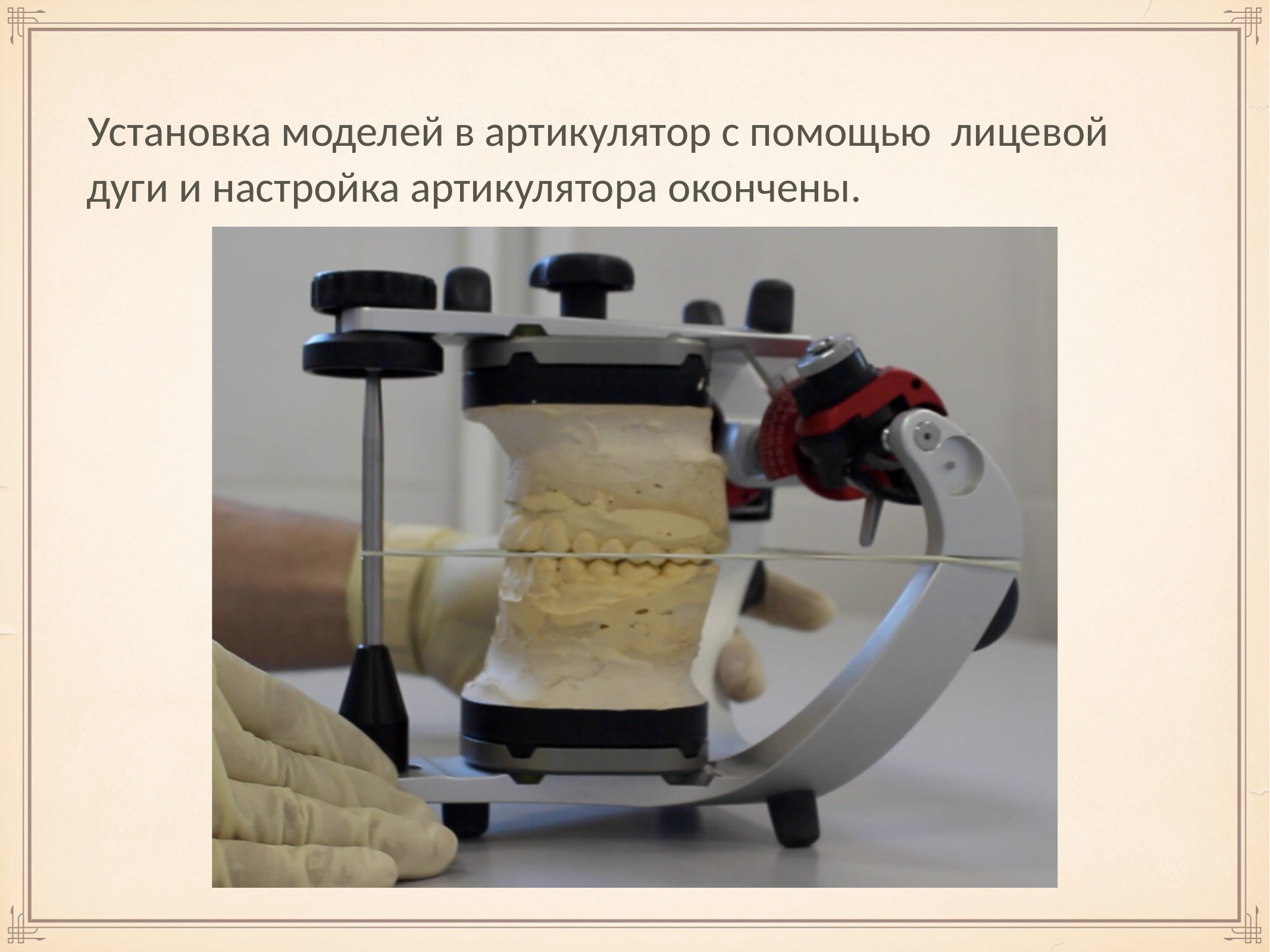

# Установка моделей в артикулятор с помощью  лицевой дуги и настройка артикулятора окончены.